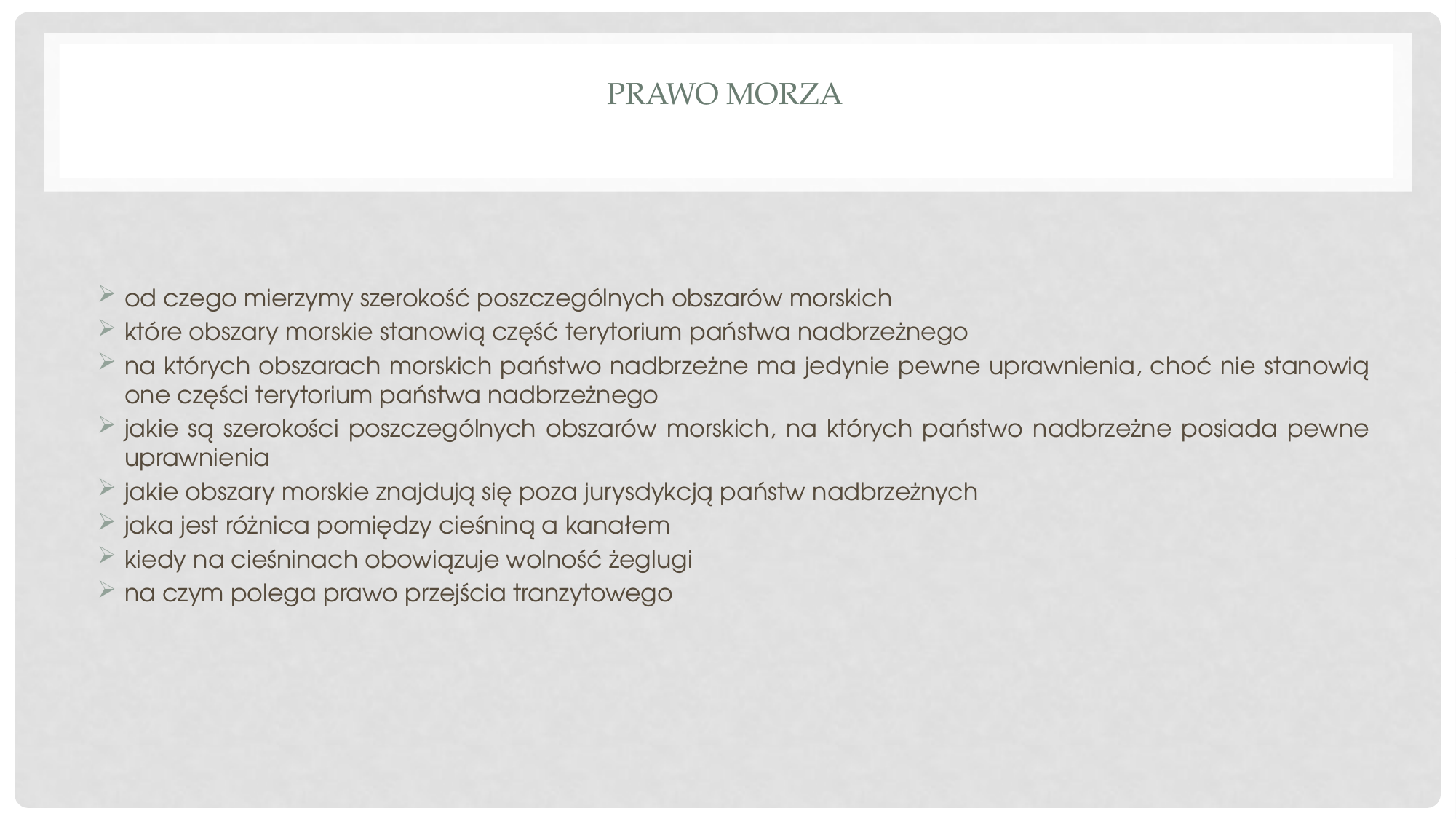

# Prawo morza

od czego mierzymy szerokość poszczególnych obszarów morskich
które obszary morskie stanowią część terytorium państwa nadbrzeżnego
na których obszarach morskich państwo nadbrzeżne ma jedynie pewne uprawnienia, choć nie stanowią one części terytorium państwa nadbrzeżnego
jakie są szerokości poszczególnych obszarów morskich, na których państwo nadbrzeżne posiada pewne uprawnienia
jakie obszary morskie znajdują się poza jurysdykcją państw nadbrzeżnych
jaka jest różnica pomiędzy cieśniną a kanałem
kiedy na cieśninach obowiązuje wolność żeglugi
na czym polega prawo przejścia tranzytowego